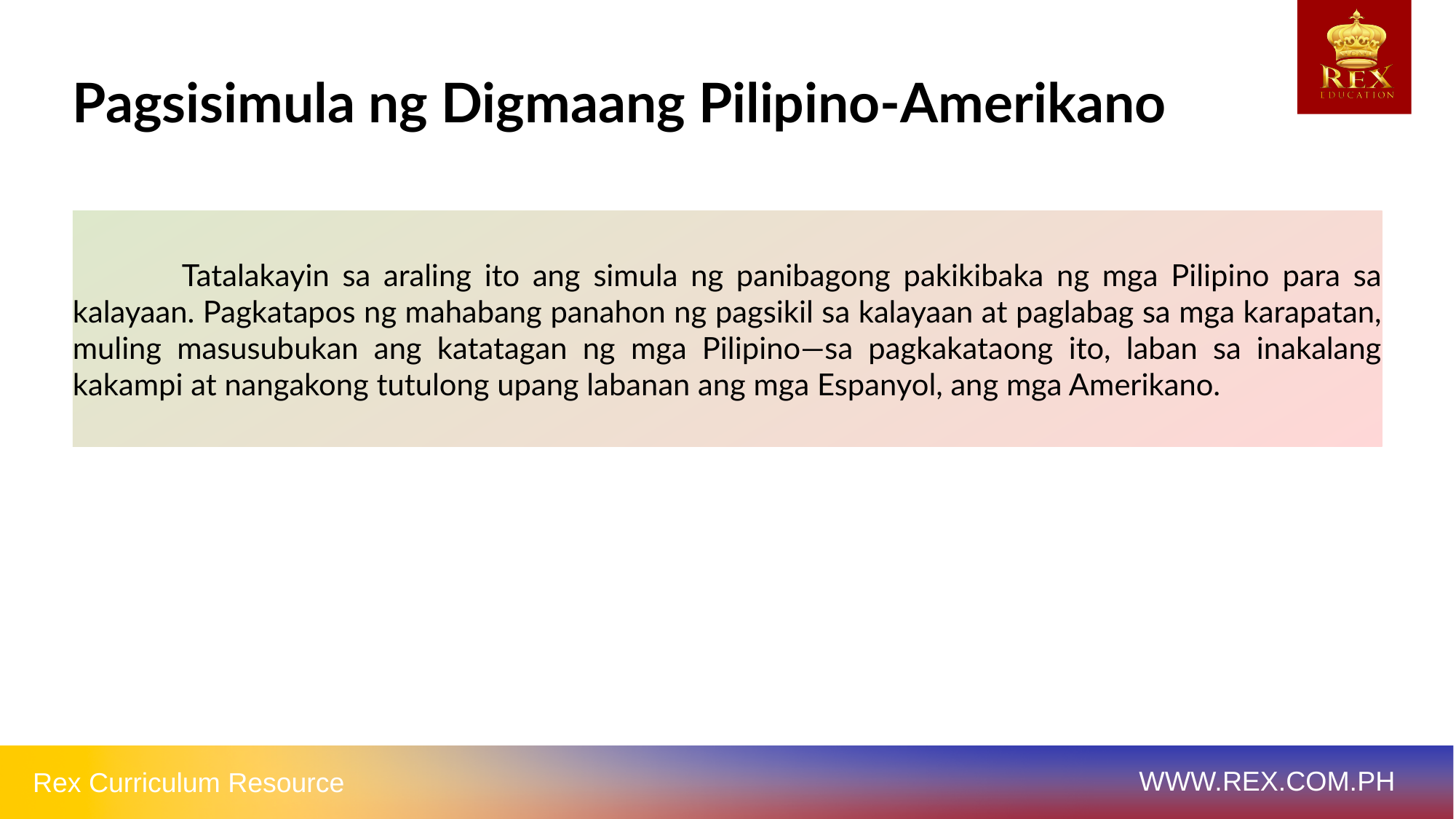

# Pagsisimula ng Digmaang Pilipino-Amerikano
	Tatalakayin sa araling ito ang simula ng panibagong pakikibaka ng mga Pilipino para sa kalayaan. Pagkatapos ng mahabang panahon ng pagsikil sa kalayaan at paglabag sa mga karapatan, muling masusubukan ang katatagan ng mga Pilipino—sa pagkakataong ito, laban sa inakalang kakampi at nangakong tutulong upang labanan ang mga Espanyol, ang mga Amerikano.